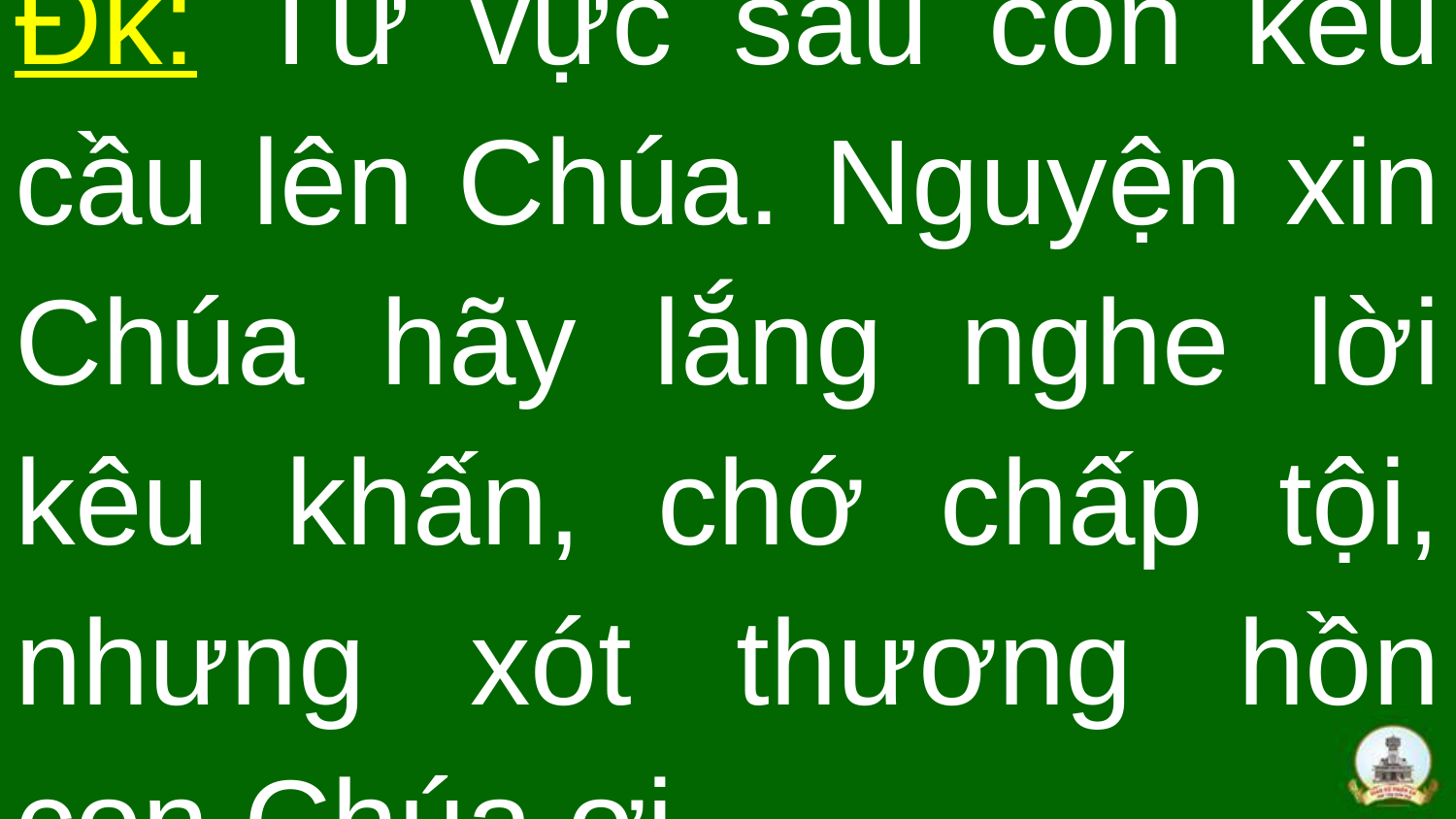

# Đk: Từ vực sâu con kêu cầu lên Chúa. Nguyện xin Chúa hãy lắng nghe lời kêu khấn, chớ chấp tội, nhưng xót thương hồn con Chúa ơi.